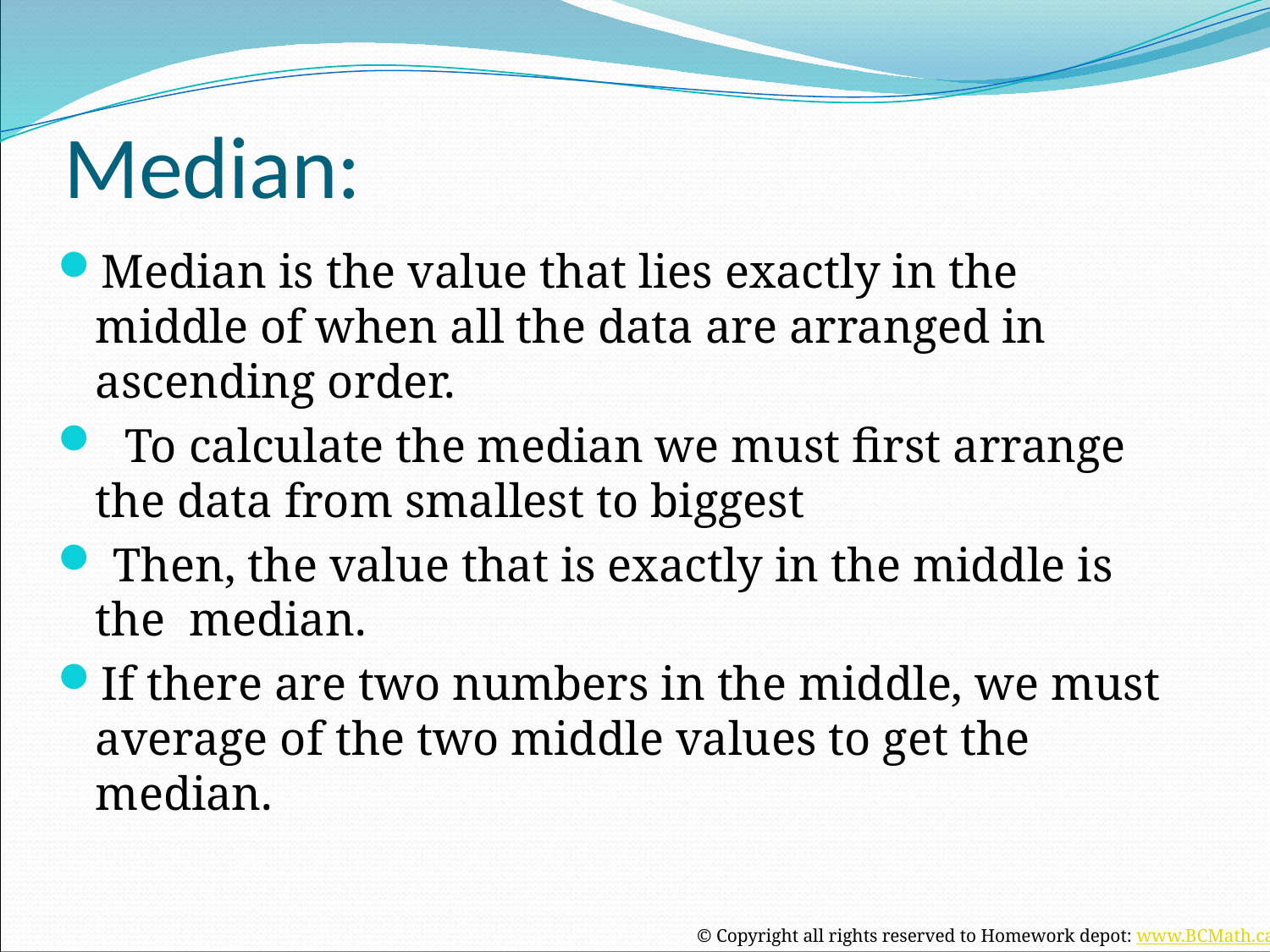

# Median:
Median is the value that lies exactly in the middle of when all the data are arranged in ascending order.
  To calculate the median we must first arrange the data from smallest to biggest
 Then, the value that is exactly in the middle is the  median.
If there are two numbers in the middle, we must average of the two middle values to get the median.

© Copyright all rights reserved to Homework depot: www.BCMath.ca